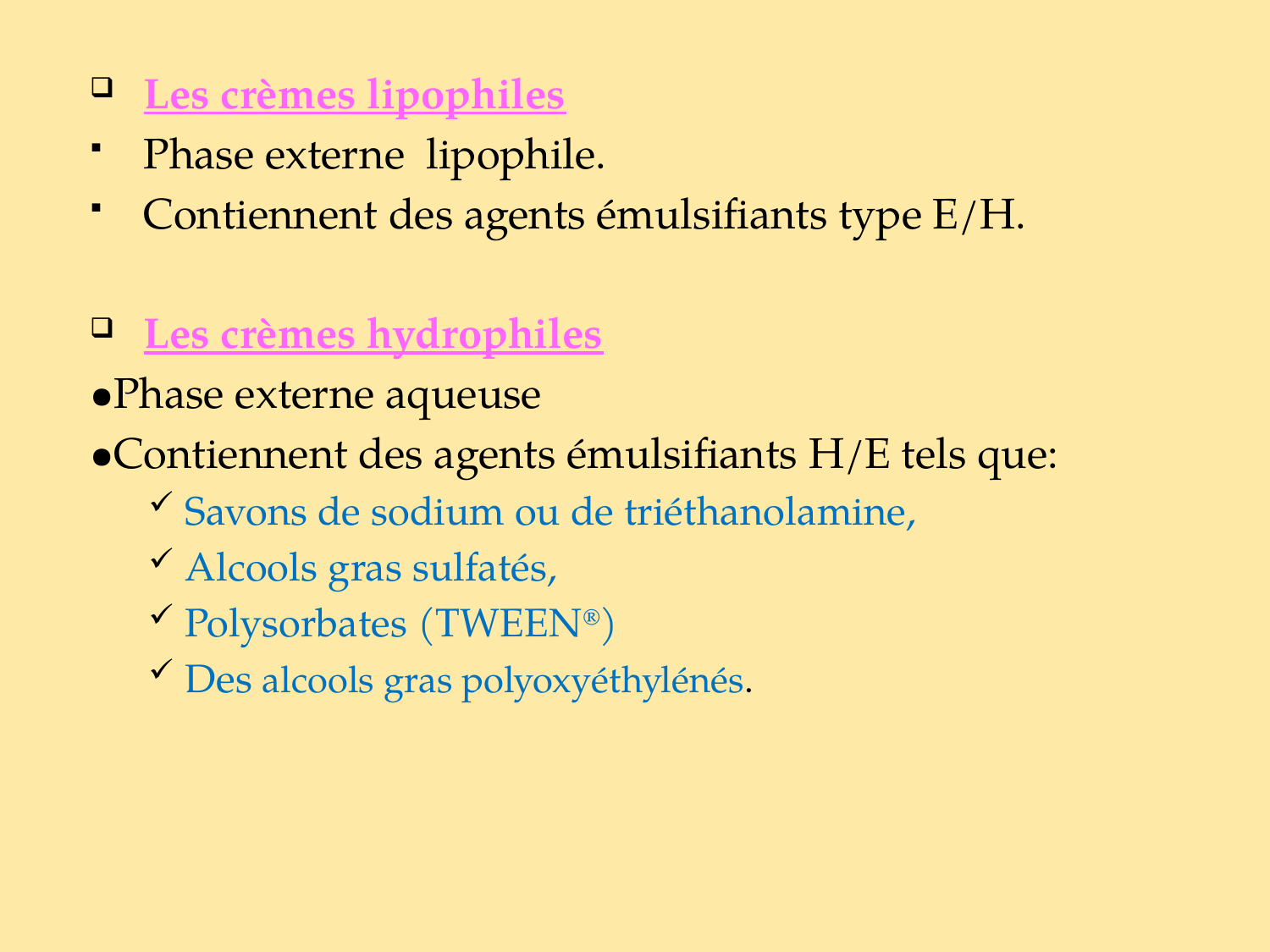

Les crèmes lipophiles
Phase externe  lipophile.
Contiennent des agents émulsifiants type E/H.

Les crèmes hydrophiles
•Phase externe aqueuse
•Contiennent des agents émulsifiants H/E tels que:
Savons de sodium ou de triéthanolamine,
Alcools gras sulfatés,
Polysorbates (TWEEN®)
Des alcools gras polyoxyéthylénés.